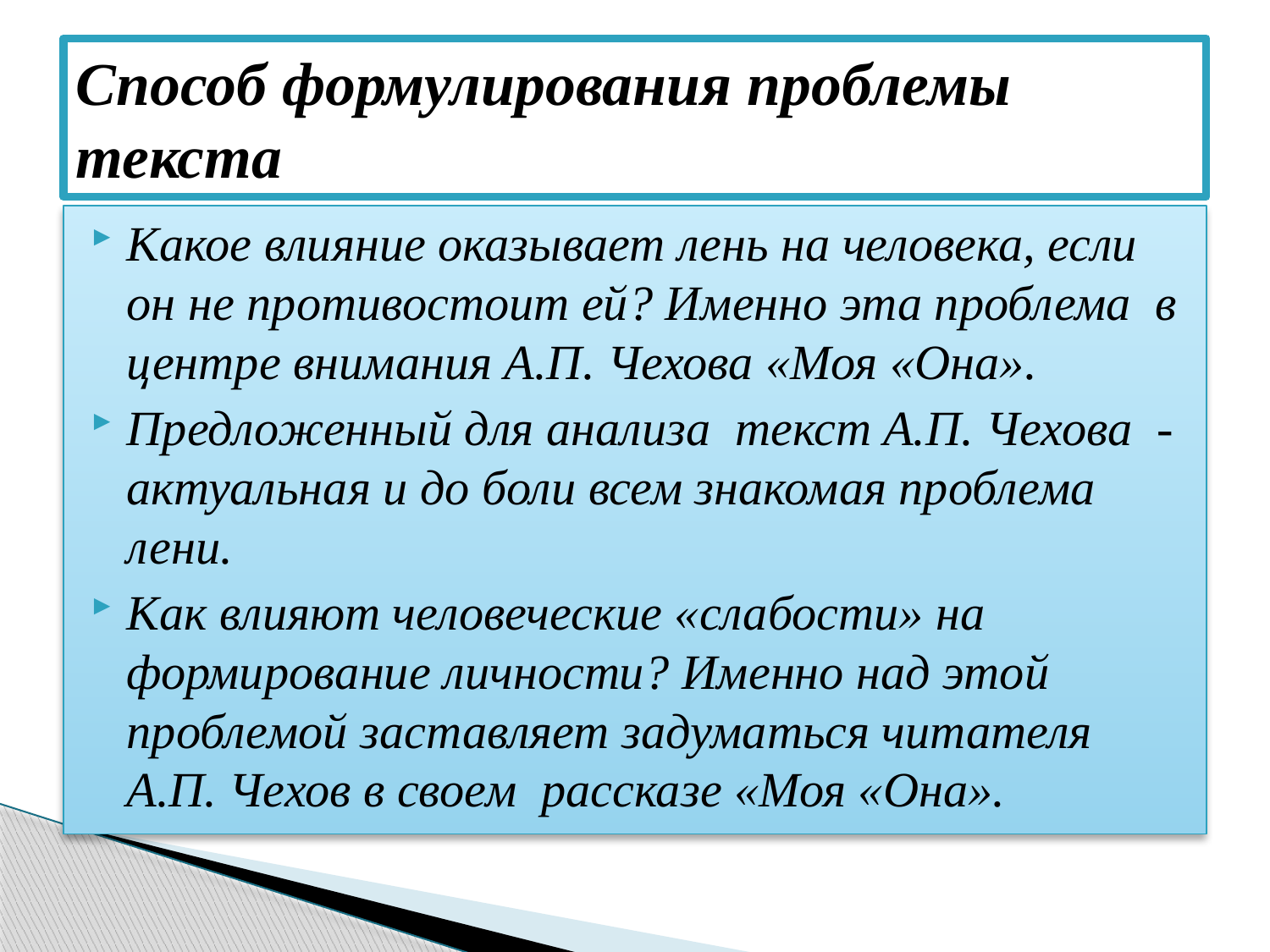

# Способ формулирования проблемы текста
Какое влияние оказывает лень на человека, если он не противостоит ей? Именно эта проблема  в центре внимания А.П. Чехова «Моя «Она».
Предложенный для анализа  текст А.П. Чехова  - актуальная и до боли всем знакомая проблема лени.
Как влияют человеческие «слабости» на формирование личности? Именно над этой проблемой заставляет задуматься читателя А.П. Чехов в своем  рассказе «Моя «Она».